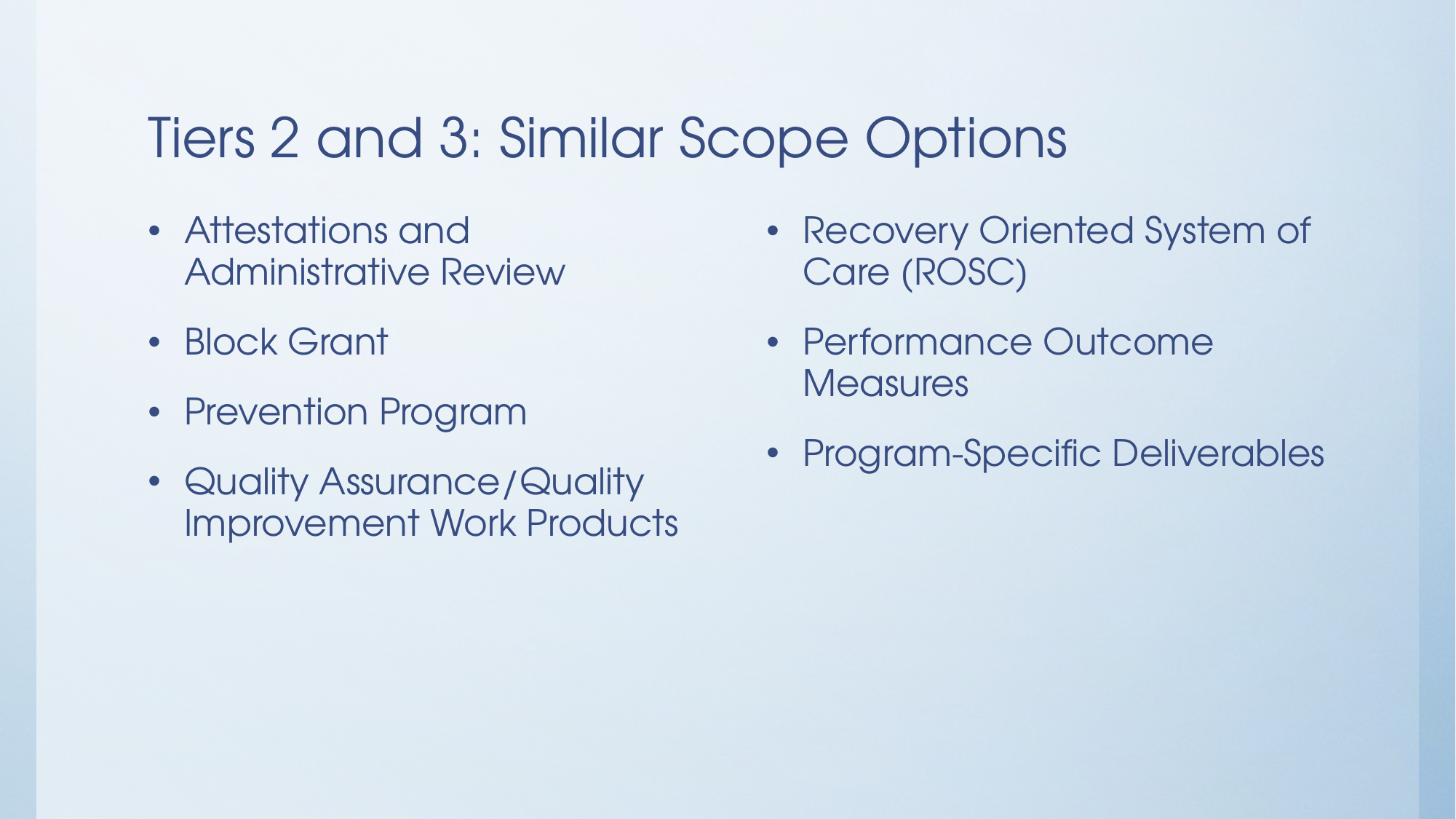

# Tiers 2 and 3: Similar Scope Options
Attestations and Administrative Review
Block Grant
Prevention Program
Quality Assurance/Quality Improvement Work Products
Recovery Oriented System of Care (ROSC)
Performance Outcome Measures
Program-Specific Deliverables